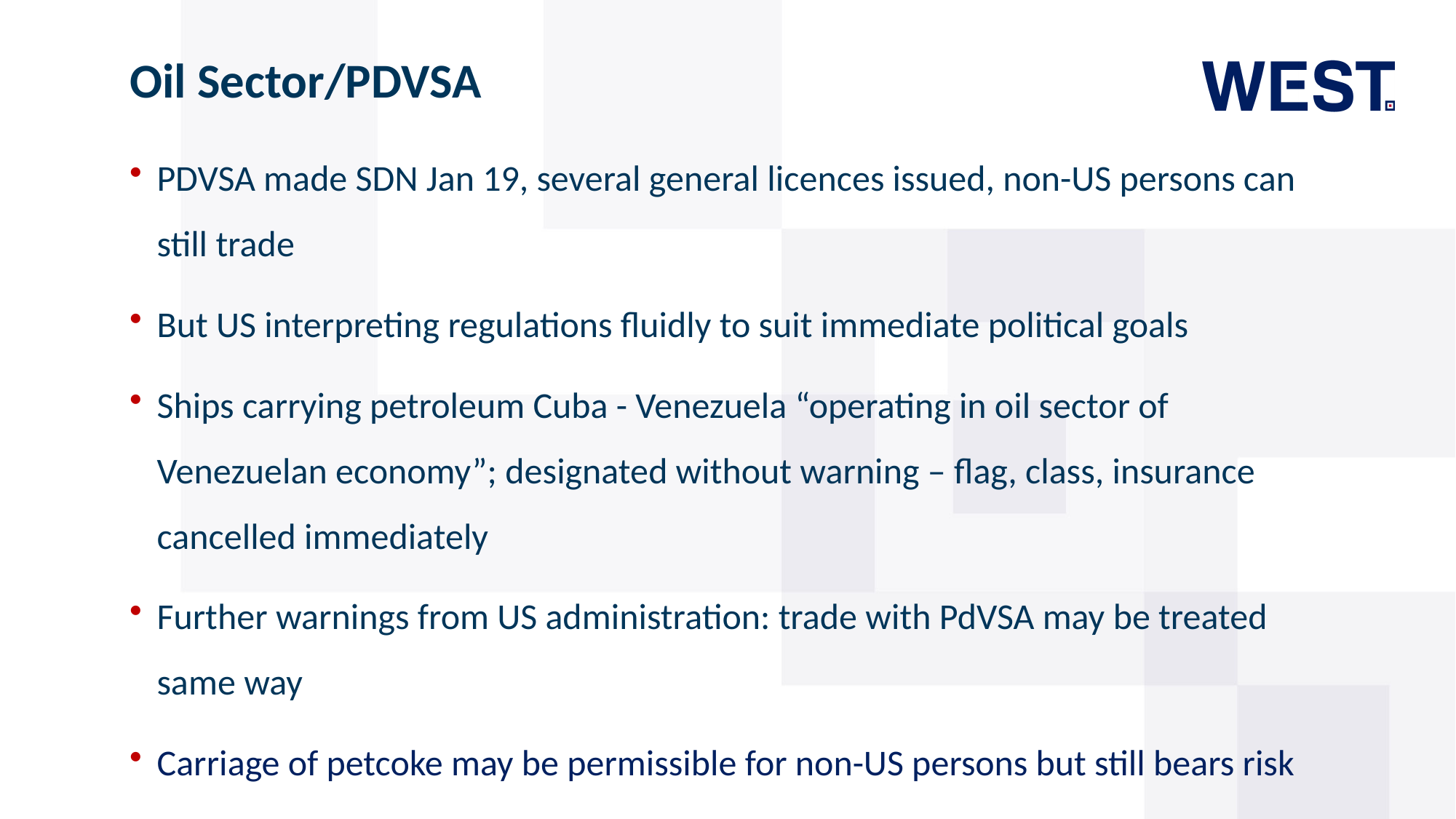

# Oil Sector/PDVSA
PDVSA made SDN Jan 19, several general licences issued, non-US persons can still trade
But US interpreting regulations fluidly to suit immediate political goals
Ships carrying petroleum Cuba - Venezuela “operating in oil sector of Venezuelan economy”; designated without warning – flag, class, insurance cancelled immediately
Further warnings from US administration: trade with PdVSA may be treated same way
Carriage of petcoke may be permissible for non-US persons but still bears risk